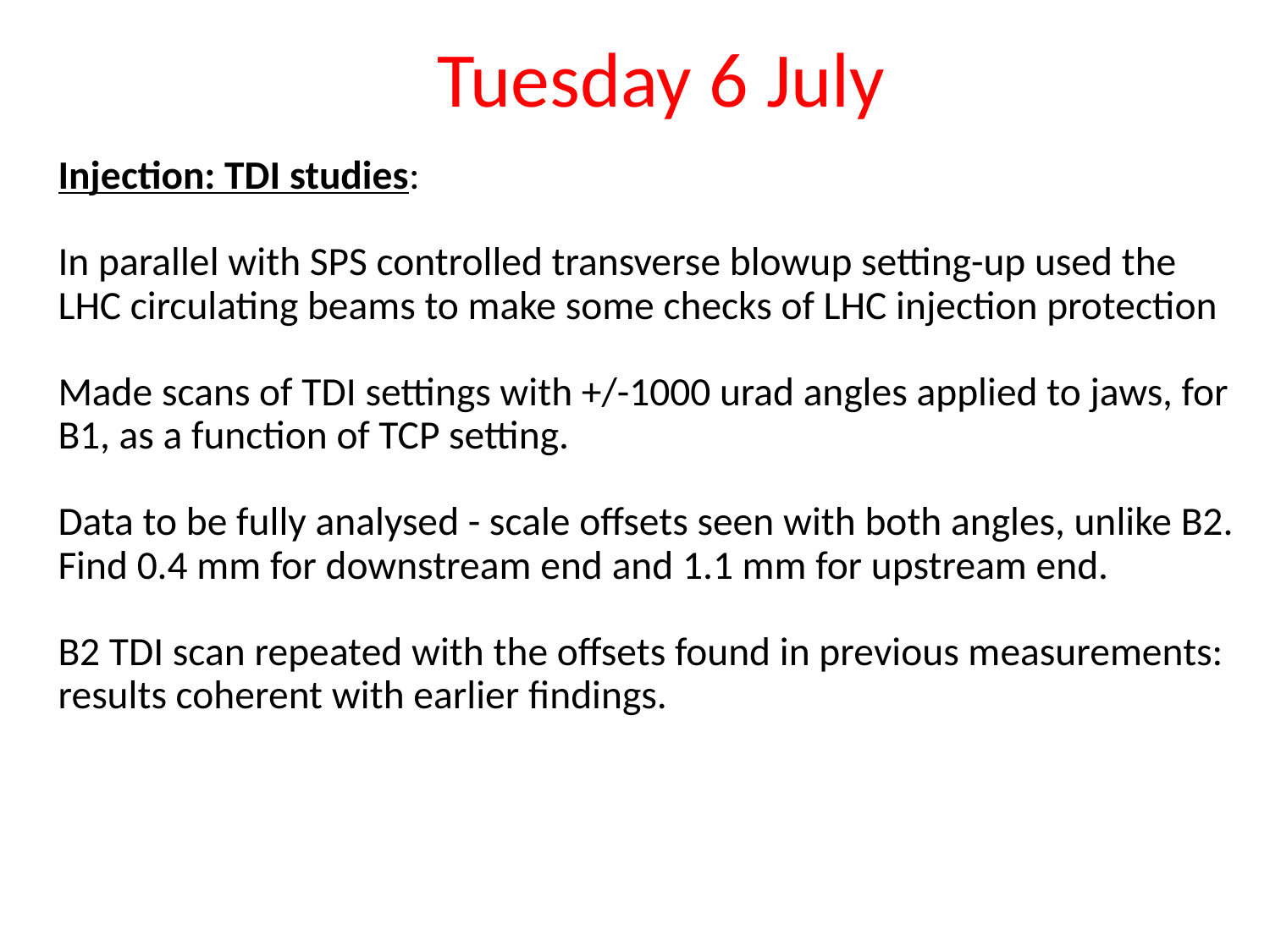

# Tuesday 6 July
	Injection: TDI studies:
In parallel with SPS controlled transverse blowup setting-up used the LHC circulating beams to make some checks of LHC injection protection
Made scans of TDI settings with +/-1000 urad angles applied to jaws, for B1, as a function of TCP setting.
Data to be fully analysed - scale offsets seen with both angles, unlike B2. Find 0.4 mm for downstream end and 1.1 mm for upstream end.
B2 TDI scan repeated with the offsets found in previous measurements: results coherent with earlier findings.